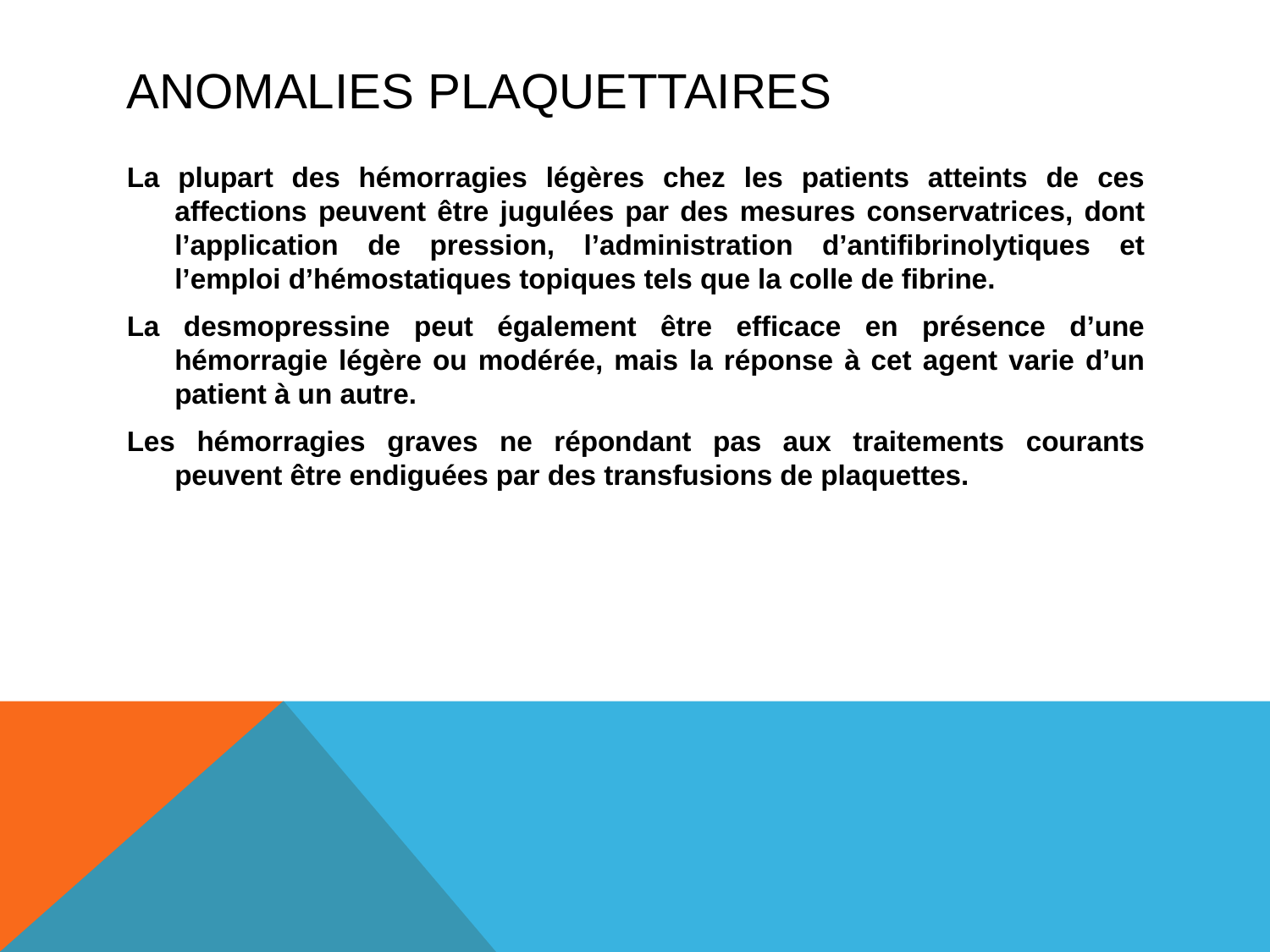

# Anomalies plaquettaires
La plupart des hémorragies légères chez les patients atteints de ces affections peuvent être jugulées par des mesures conservatrices, dont l’application de pression, l’administration d’antifibrinolytiques et l’emploi d’hémostatiques topiques tels que la colle de fibrine.
La desmopressine peut également être efficace en présence d’une hémorragie légère ou modérée, mais la réponse à cet agent varie d’un patient à un autre.
Les hémorragies graves ne répondant pas aux traitements courants peuvent être endiguées par des transfusions de plaquettes.